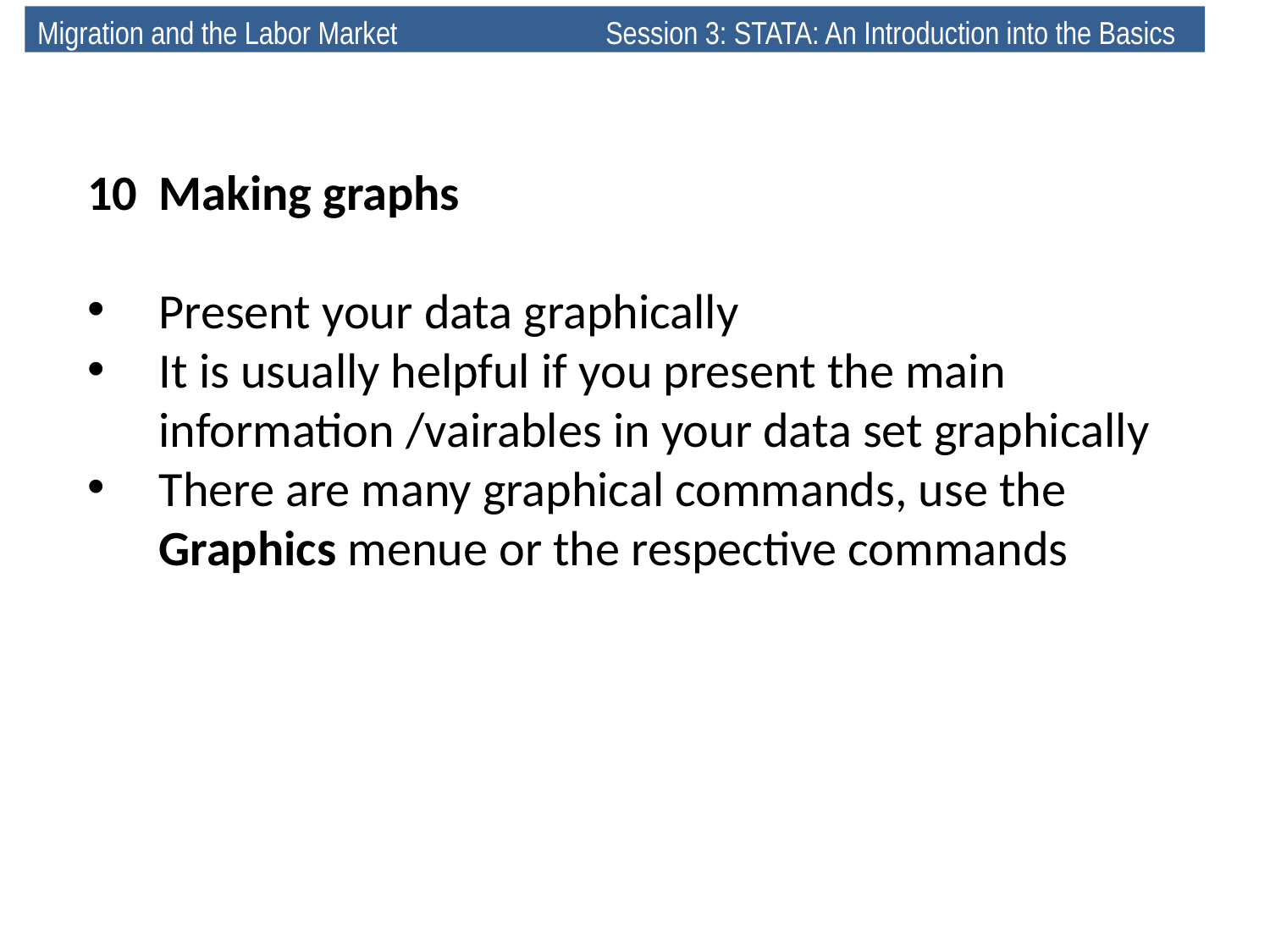

Migration and the Labor Market 	                          Session 3: STATA: An Introduction into the Basics
10	Making graphs

Present your data graphically
It is usually helpful if you present the main information /vairables in your data set graphically
There are many graphical commands, use the Graphics menue or the respective commands